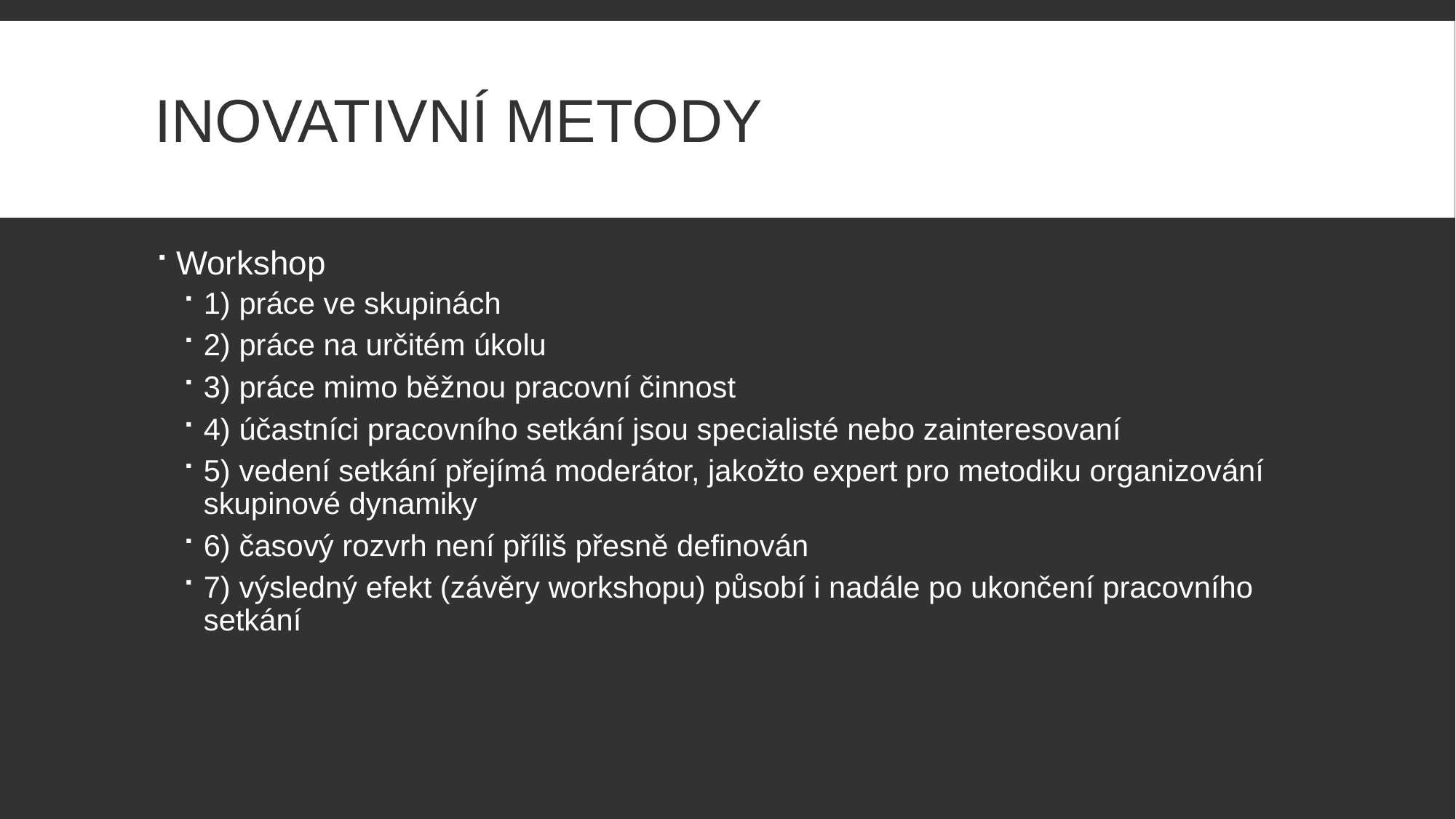

# Inovativní metody
Workshop
1) práce ve skupinách
2) práce na určitém úkolu
3) práce mimo běžnou pracovní činnost
4) účastníci pracovního setkání jsou specialisté nebo zainteresovaní
5) vedení setkání přejímá moderátor, jakožto expert pro metodiku organizování skupinové dynamiky
6) časový rozvrh není příliš přesně definován
7) výsledný efekt (závěry workshopu) působí i nadále po ukončení pracovního setkání